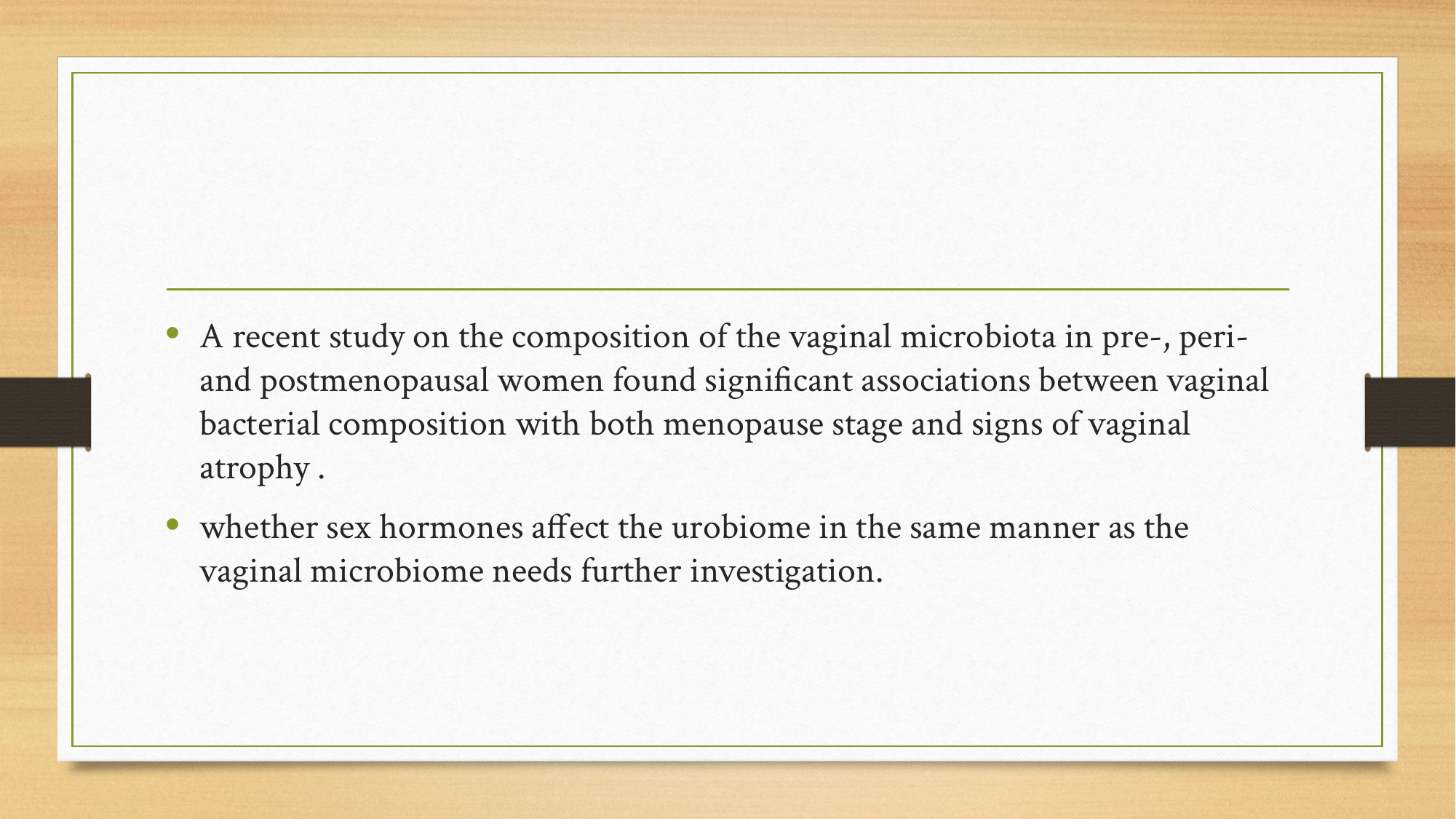

#
A recent study on the composition of the vaginal microbiota in pre-, peri- and postmenopausal women found significant associations between vaginal bacterial composition with both menopause stage and signs of vaginal atrophy .
whether sex hormones affect the urobiome in the same manner as the vaginal microbiome needs further investigation.